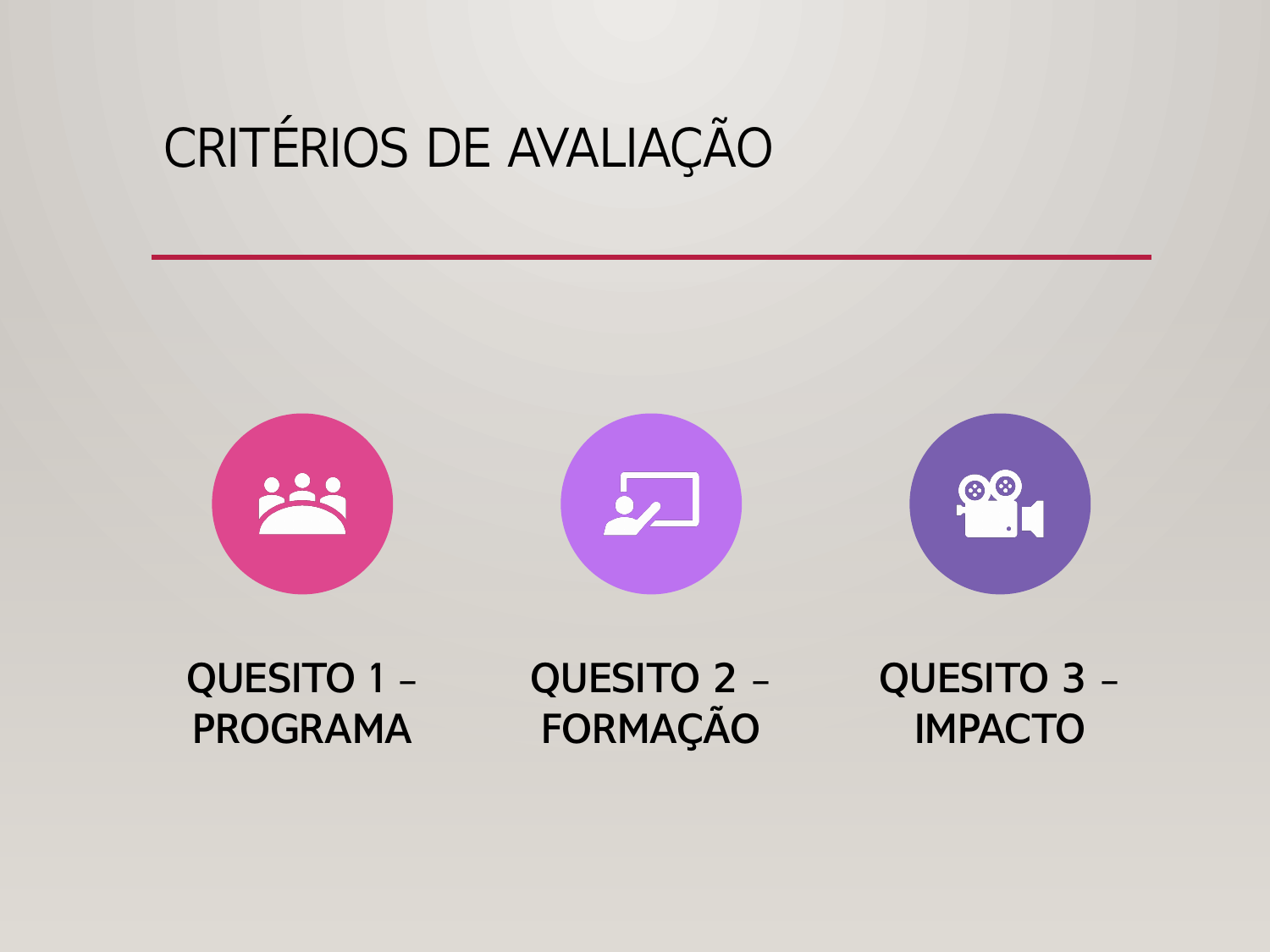

# Critérios de Avaliação

QUESITO 1 – PROGRAMA
QUESITO 2 – FORMAÇÃO
QUESITO 3 – IMPACTO